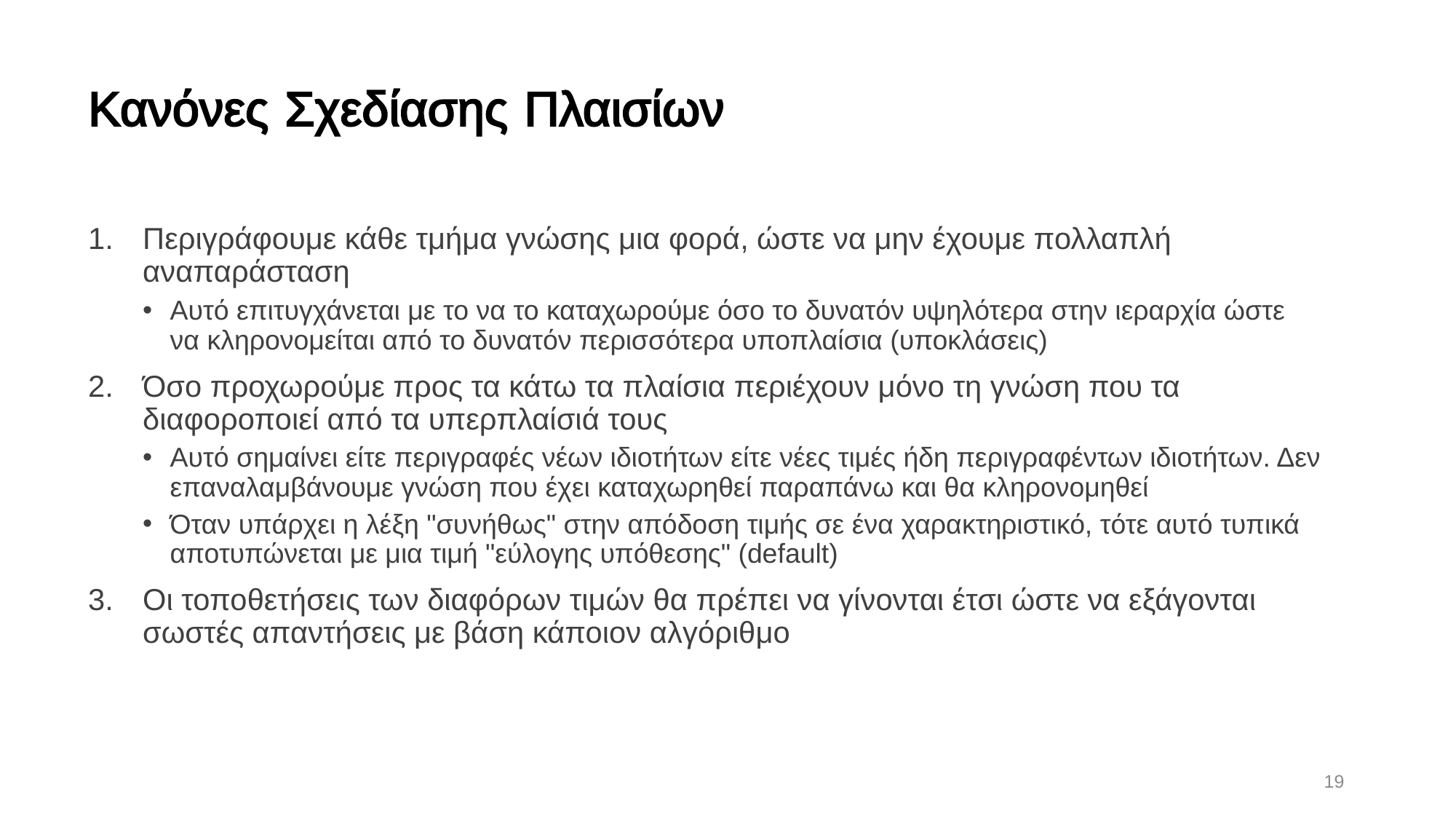

# Κανόνες Σχεδίασης Πλαισίων
Περιγράφουμε κάθε τμήμα γνώσης μια φορά, ώστε να μην έχουμε πολλαπλή αναπαράσταση
Αυτό επιτυγχάνεται με το να το καταχωρούμε όσο το δυνατόν υψηλότερα στην ιεραρχία ώστε να κληρονομείται από το δυνατόν περισσότερα υποπλαίσια (υποκλάσεις)
Όσο προχωρούμε προς τα κάτω τα πλαίσια περιέχουν μόνο τη γνώση που τα διαφοροποιεί από τα υπερπλαίσιά τους
Αυτό σημαίνει είτε περιγραφές νέων ιδιοτήτων είτε νέες τιμές ήδη περιγραφέντων ιδιοτήτων. Δεν επαναλαμβάνουμε γνώση που έχει καταχωρηθεί παραπάνω και θα κληρονομηθεί
Όταν υπάρχει η λέξη "συνήθως" στην απόδοση τιμής σε ένα χαρακτηριστικό, τότε αυτό τυπικά αποτυπώνεται με μια τιμή "εύλογης υπόθεσης" (default)
Οι τοποθετήσεις των διαφόρων τιμών θα πρέπει να γίνονται έτσι ώστε να εξάγονται σωστές απαντήσεις με βάση κάποιον αλγόριθμο
19